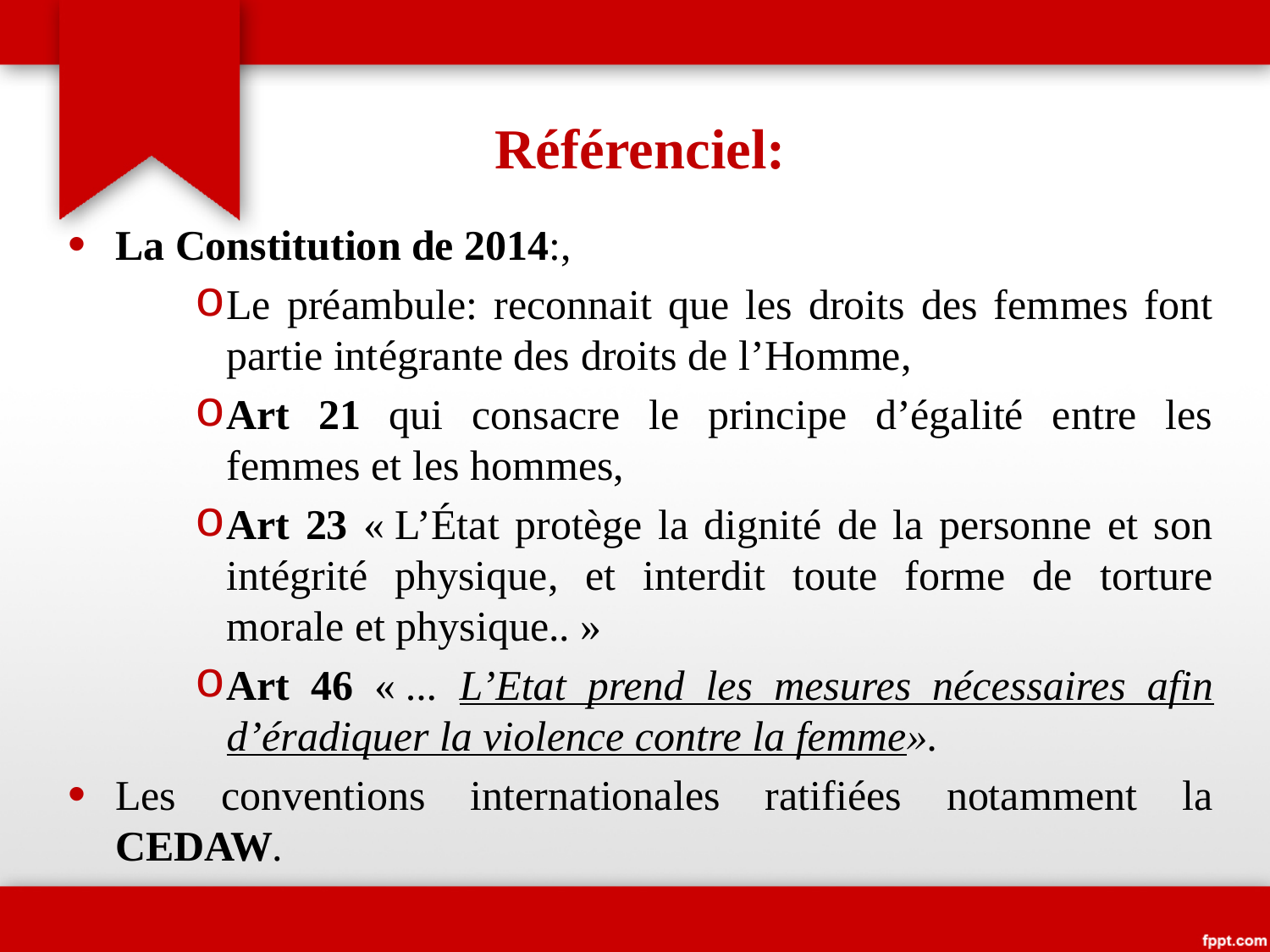

Référenciel:

La Constitution de 2014:,
Le préambule: reconnait que les droits des femmes font partie intégrante des droits de l’Homme,
Art 21 qui consacre le principe d’égalité entre les femmes et les hommes,
Art 23 « L’État protège la dignité de la personne et son intégrité physique, et interdit toute forme de torture morale et physique.. »
Art 46 « ... L’Etat prend les mesures nécessaires afin d’éradiquer la violence contre la femme».
Les conventions internationales ratifiées notamment la CEDAW.